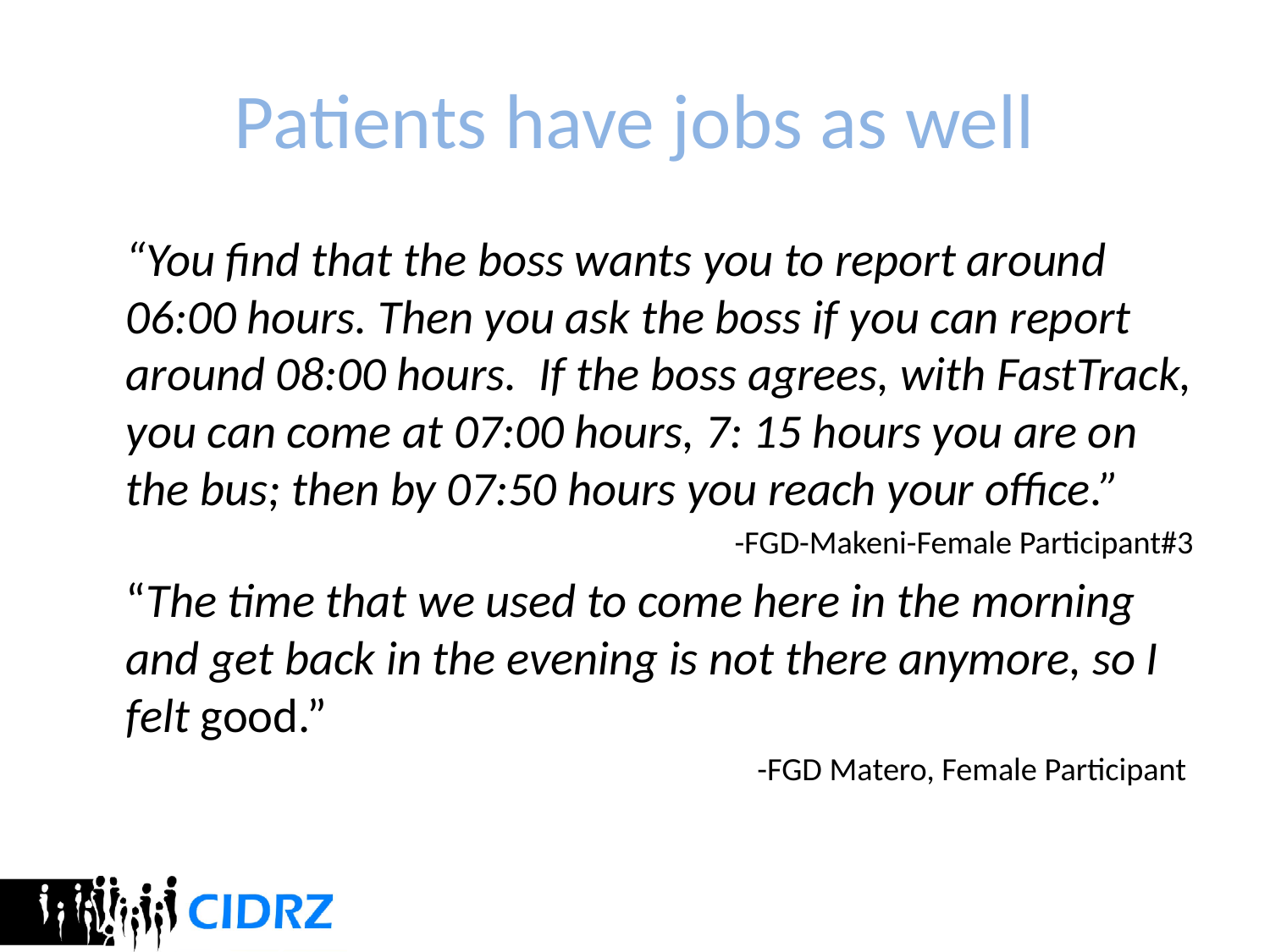

# Patients have jobs as well
“You find that the boss wants you to report around 06:00 hours. Then you ask the boss if you can report around 08:00 hours.  If the boss agrees, with FastTrack, you can come at 07:00 hours, 7: 15 hours you are on the bus; then by 07:50 hours you reach your office.”
					-FGD-Makeni-Female Participant#3
“The time that we used to come here in the morning and get back in the evening is not there anymore, so I felt good.”
			-FGD Matero, Female Participant